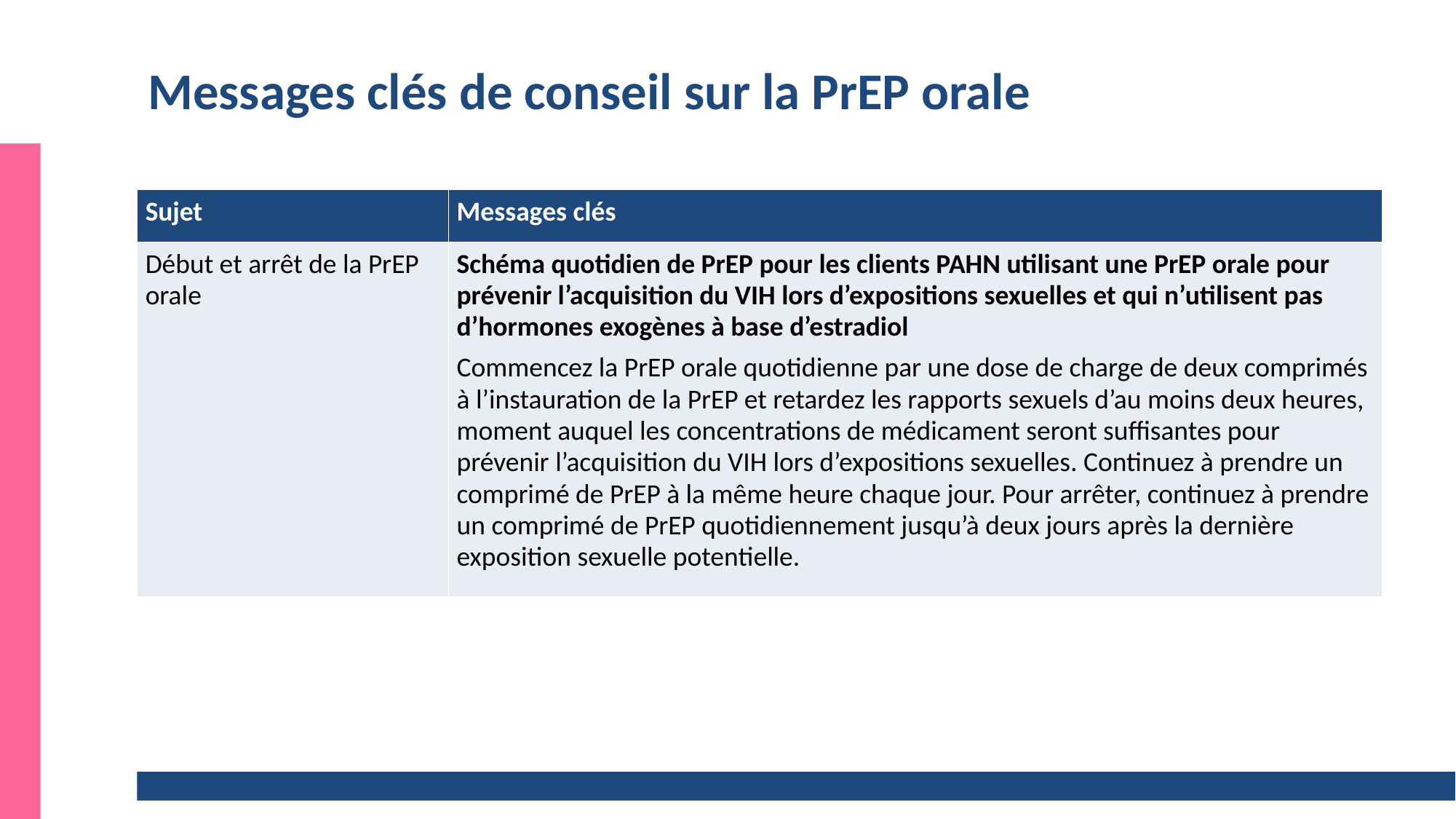

# Messages clés de conseil sur la PrEP orale
| Sujet | Messages clés |
| --- | --- |
| Début et arrêt de la PrEP orale | Schéma quotidien de PrEP pour les clients PAHN utilisant une PrEP orale pour prévenir l’acquisition du VIH lors d’expositions sexuelles et qui n’utilisent pas d’hormones exogènes à base d’estradiol  Commencez la PrEP orale quotidienne par une dose de charge de deux comprimés à l’instauration de la PrEP et retardez les rapports sexuels d’au moins deux heures, moment auquel les concentrations de médicament seront suffisantes pour prévenir l’acquisition du VIH lors d’expositions sexuelles. Continuez à prendre un comprimé de PrEP à la même heure chaque jour. Pour arrêter, continuez à prendre un comprimé de PrEP quotidiennement jusqu’à deux jours après la dernière exposition sexuelle potentielle. |